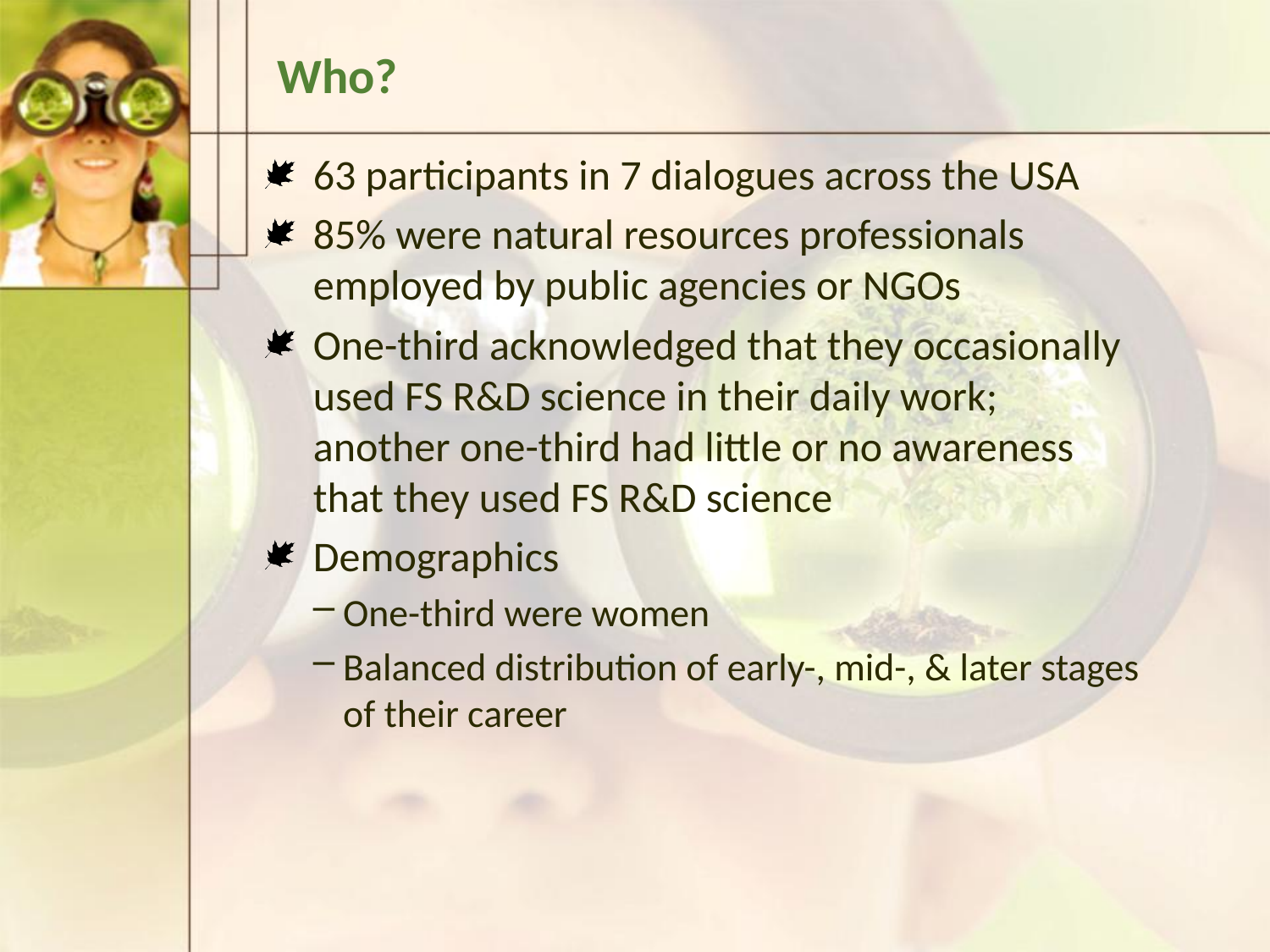

# Who?
63 participants in 7 dialogues across the USA
85% were natural resources professionals employed by public agencies or NGOs
One-third acknowledged that they occasionally used FS R&D science in their daily work; another one-third had little or no awareness that they used FS R&D science
Demographics
One-third were women
Balanced distribution of early-, mid-, & later stages of their career